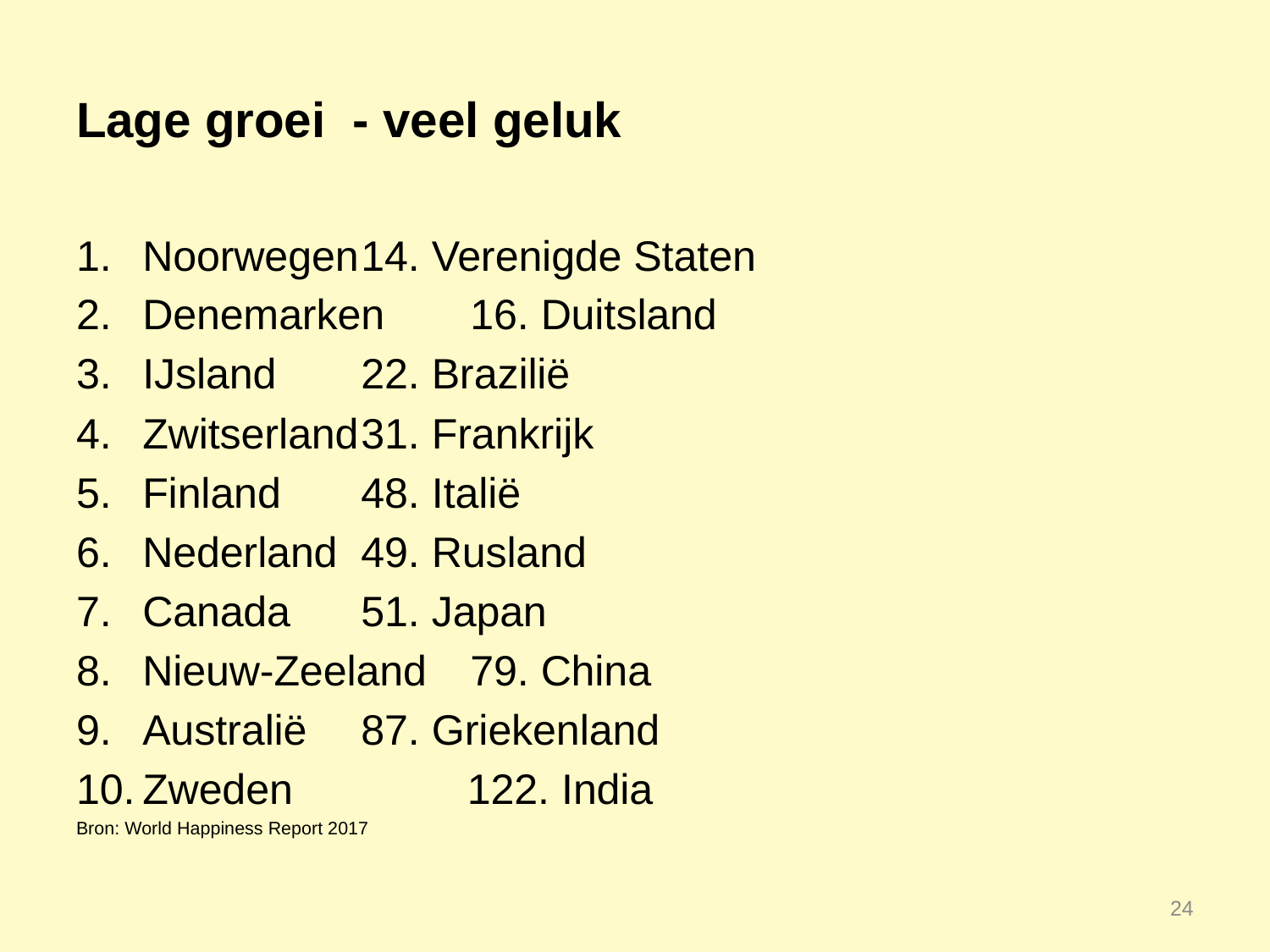

# Lage groei  - veel geluk
Noorwegen			14. Verenigde Staten
Denemarken			16. Duitsland
IJsland				22. Brazilië
Zwitserland			31. Frankrijk
Finland				48. Italië
Nederland			49. Rusland
Canada				51. Japan
Nieuw-Zeeland			79. China
Australië				87. Griekenland
Zweden			         122. India
Bron: World Happiness Report 2017
24